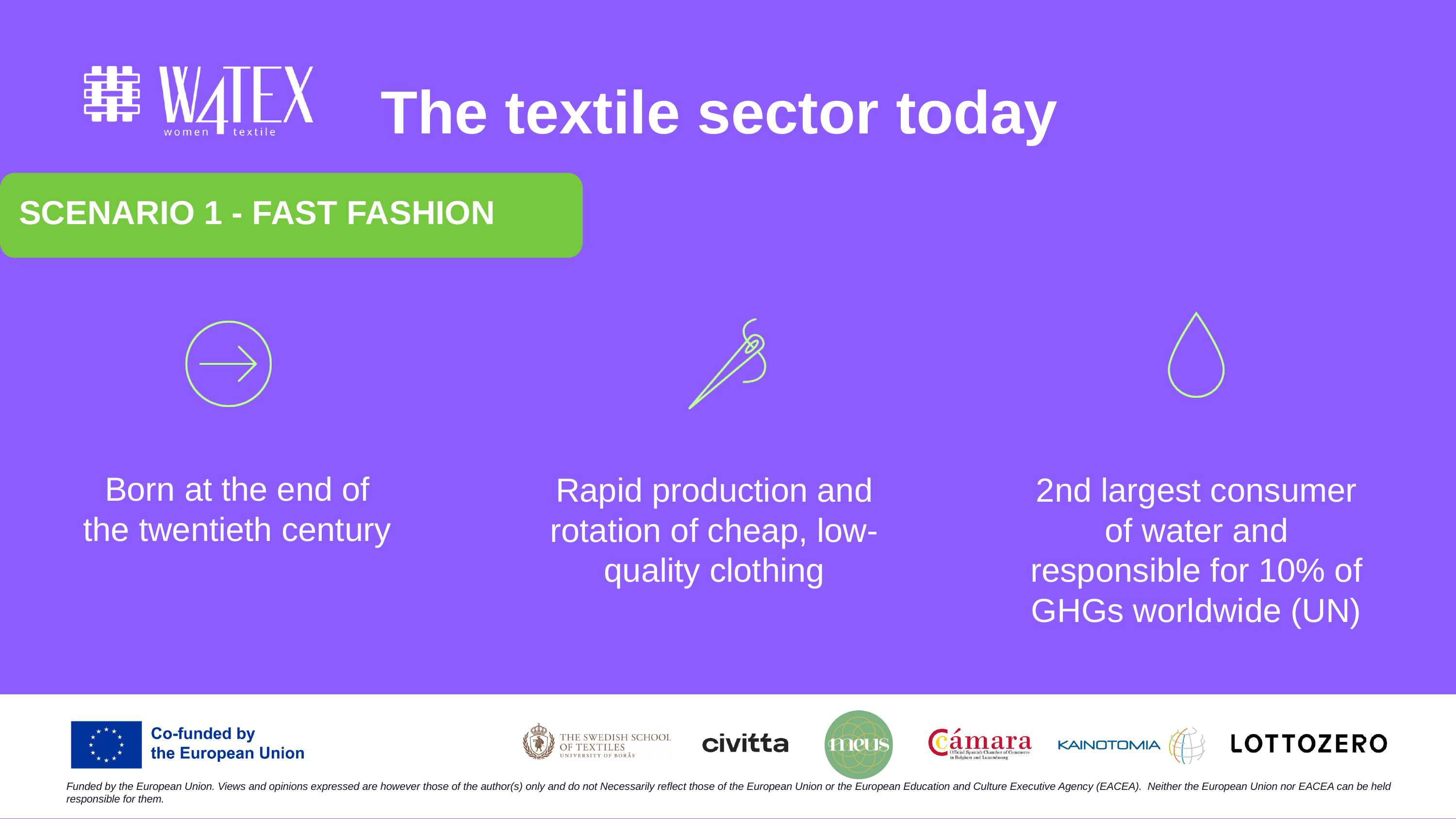

The textile sector today

SCENARIO 1 - FAST FASHION

Born at the end of the twentieth century
Rapid production and rotation of cheap, low-quality clothing
2nd largest consumer of water and responsible for 10% of GHGs worldwide (UN)

Funded by the European Union. Views and opinions expressed are however those of the author(s) only and do not Necessarily reflect those of the European Union or the European Education and Culture Executive Agency (EACEA).  Neither the European Union nor EACEA can be held responsible for them.